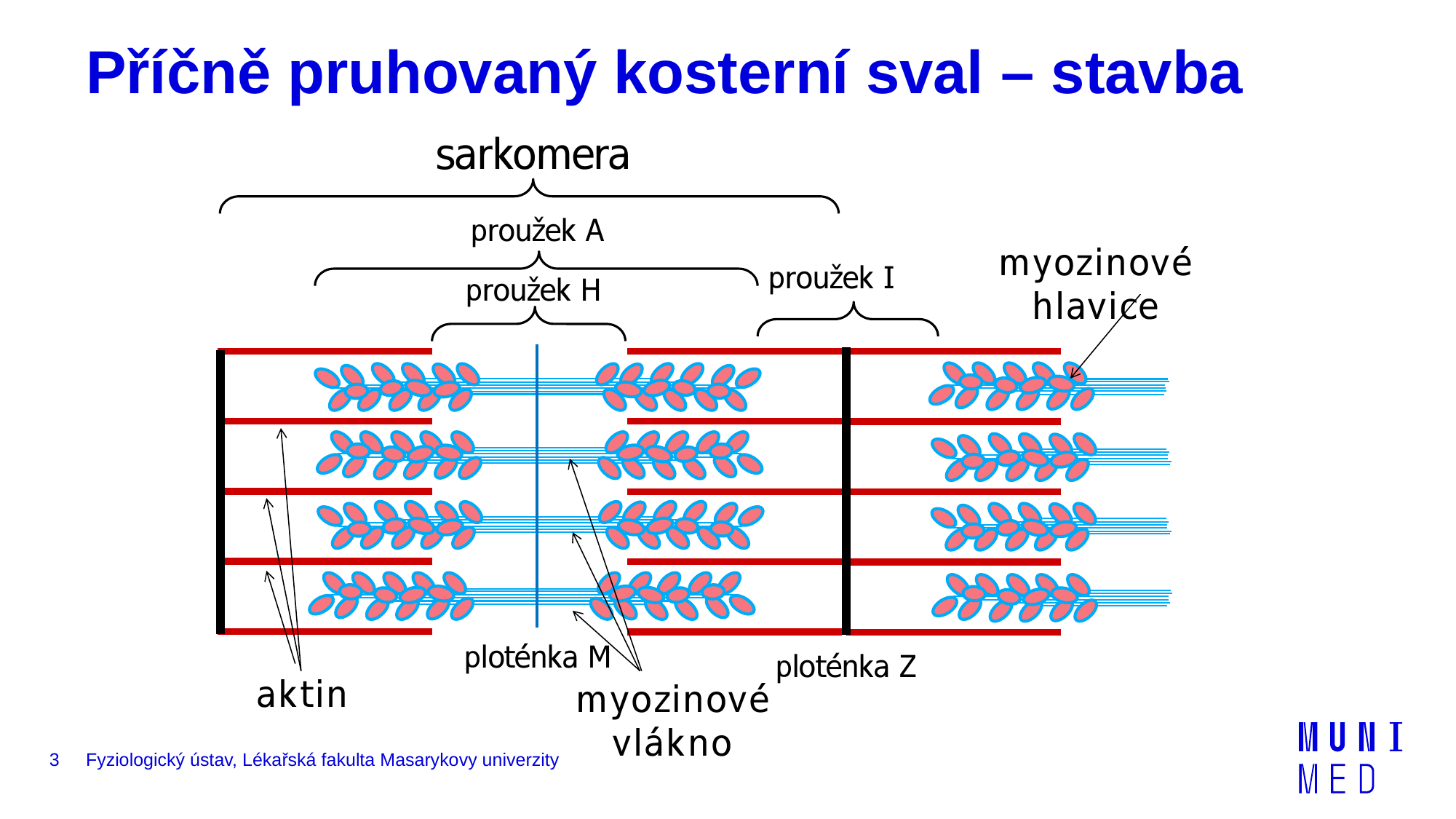

# Příčně pruhovaný kosterní sval – stavba

sarkomera
proužek A

proužek I
proužek H

ploténka M
ploténka Z
aktin
myozinové vlákno
myozinové hlavice
3
Fyziologický ústav, Lékařská fakulta Masarykovy univerzity